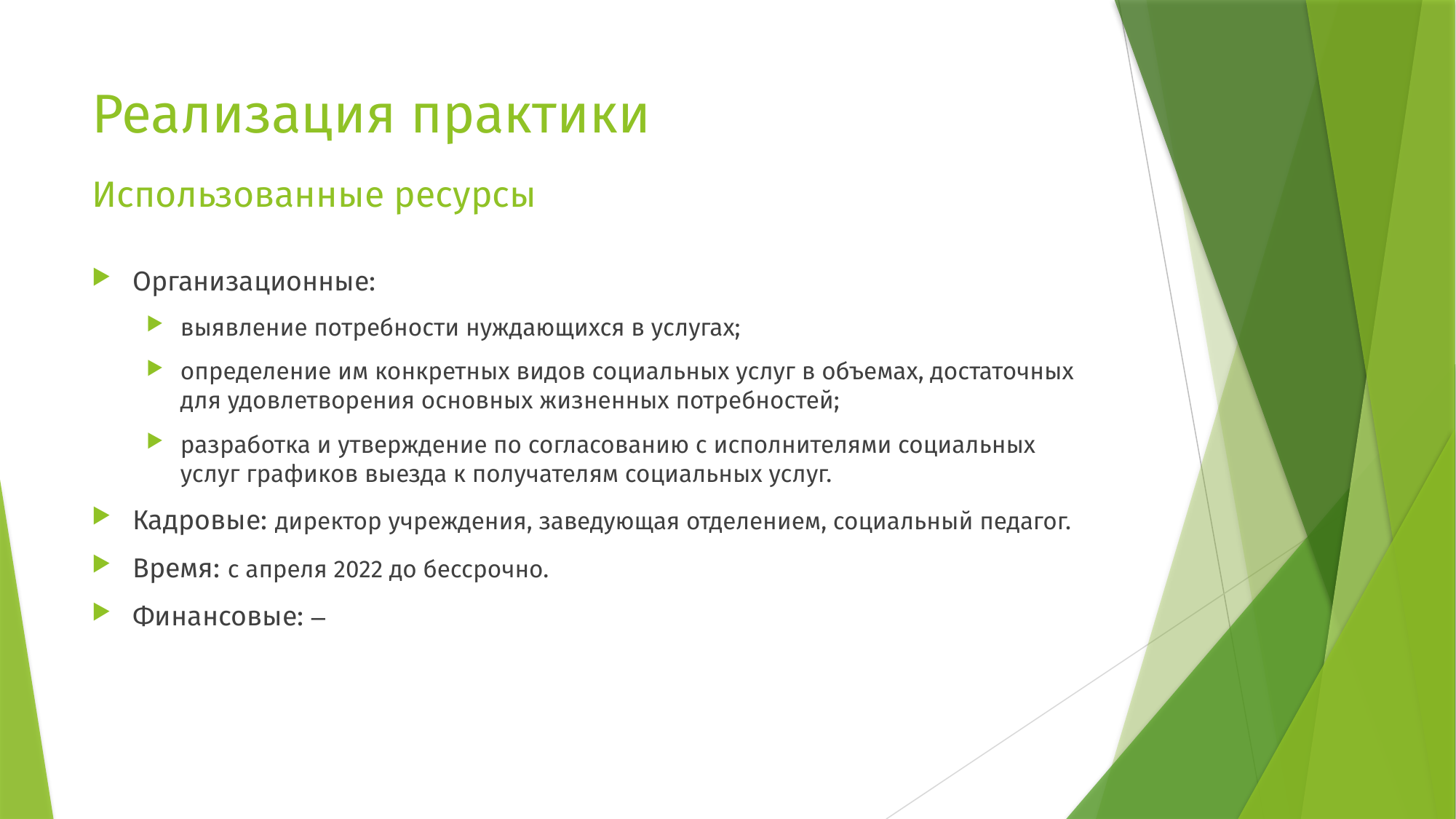

# Реализация практики
Использованные ресурсы
Организационные:
выявление потребности нуждающихся в услугах;
определение им конкретных видов социальных услуг в объемах, достаточных для удовлетворения основных жизненных потребностей;
разработка и утверждение по согласованию с исполнителями социальных услуг графиков выезда к получателям социальных услуг.
Кадровые: директор учреждения, заведующая отделением, социальный педагог.
Время: с апреля 2022 до бессрочно.
Финансовые: ‒